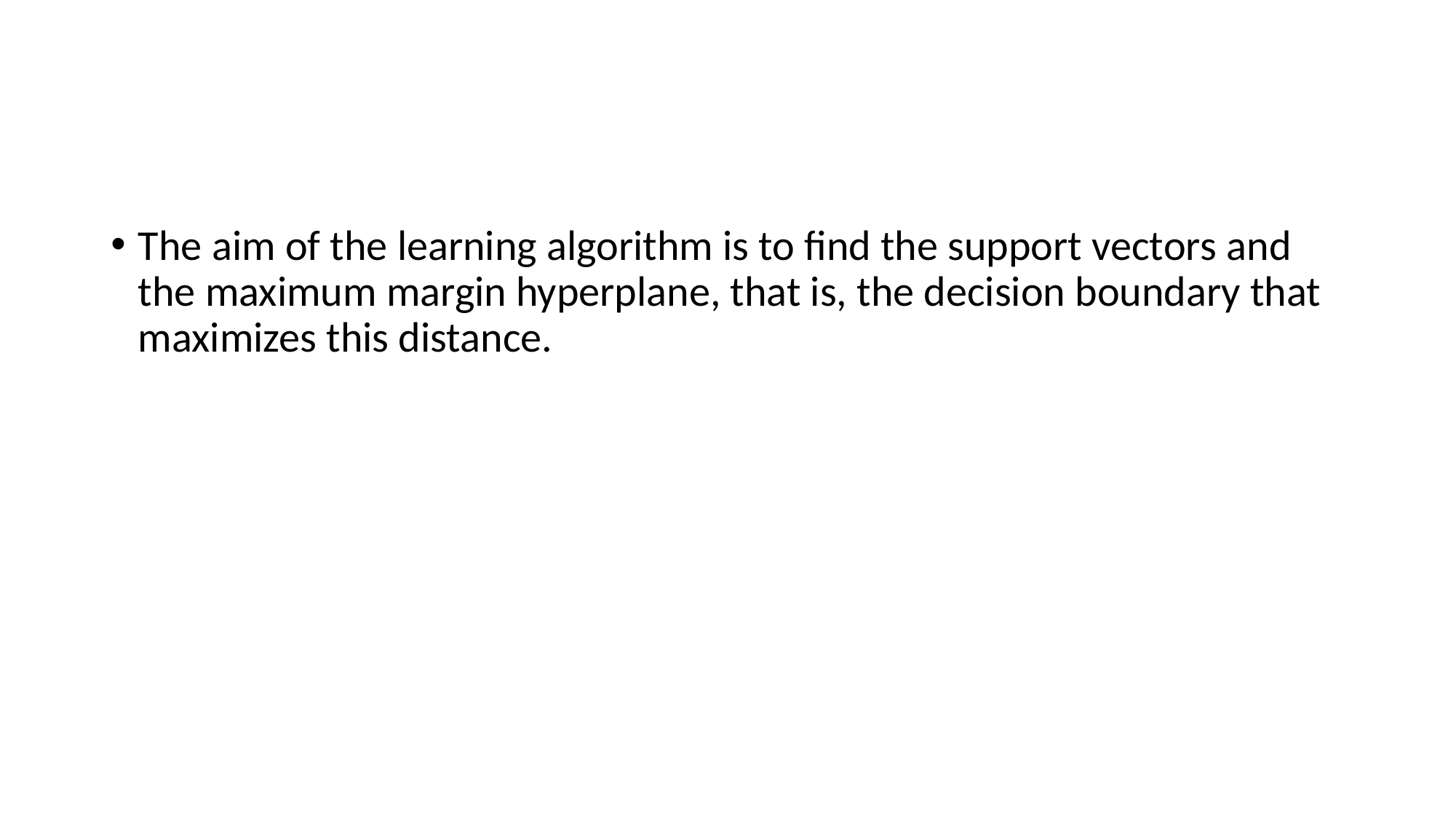

#
The aim of the learning algorithm is to find the support vectors and the maximum margin hyperplane, that is, the decision boundary that maximizes this distance.